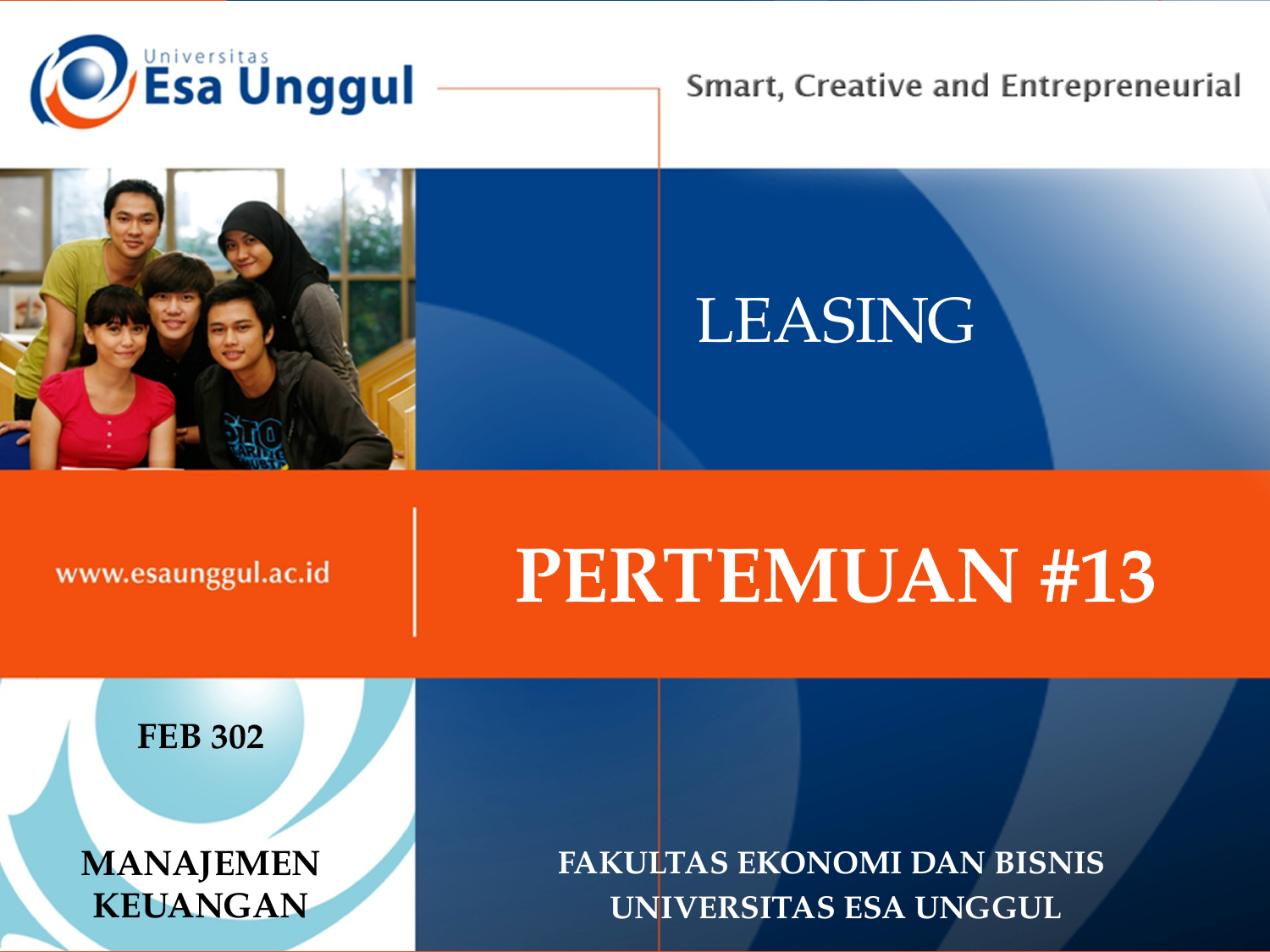

# LEASING
PERTEMUAN #13
FEB 302

MANAJEMEN
KEUANGAN

FAKULTAS EKONOMI DAN BISNIS
UNIVERSITAS ESA UNGGUL